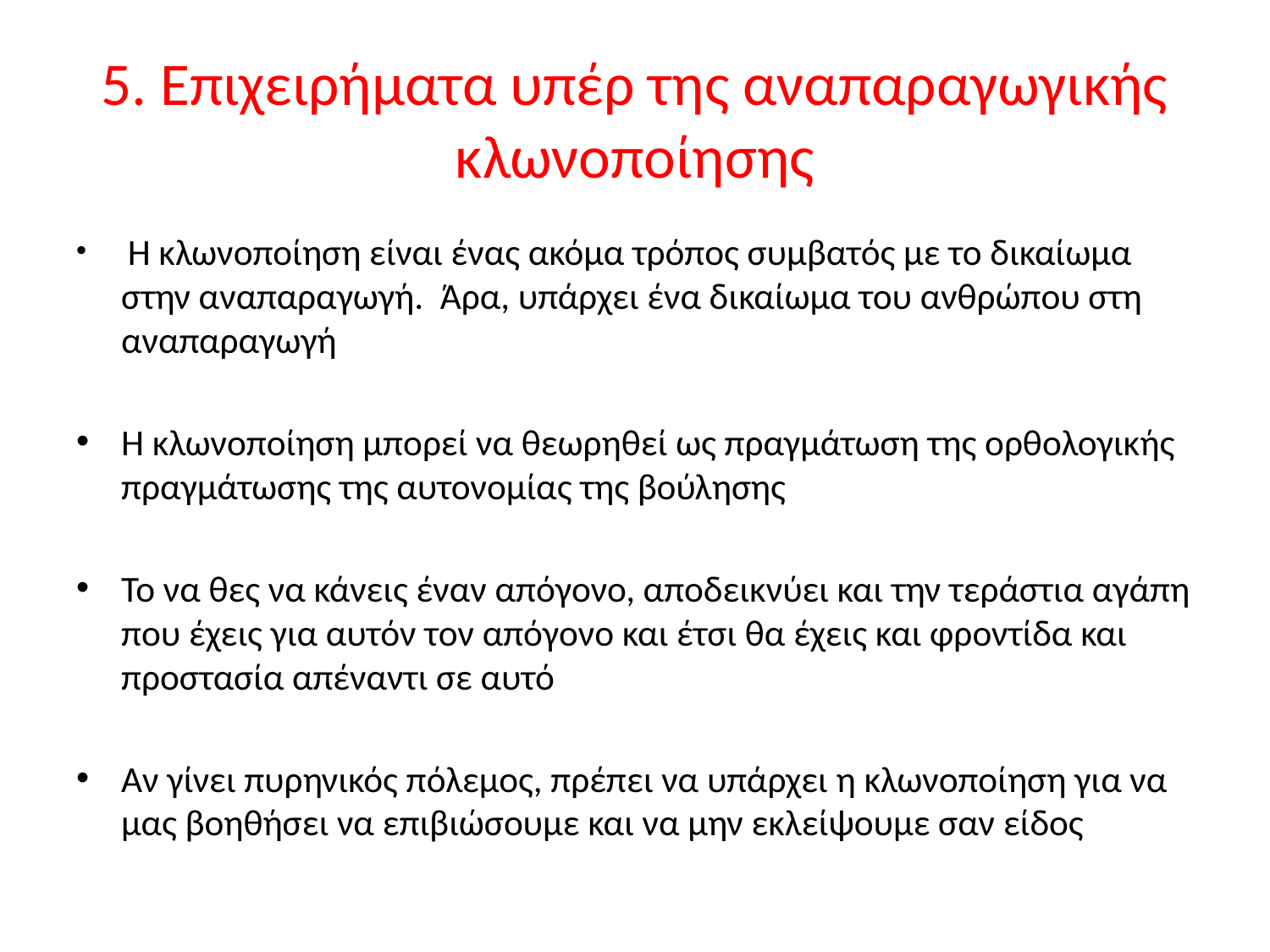

# 5. Επιχειρήματα υπέρ της αναπαραγωγικής κλωνοποίησης
 Η κλωνοποίηση είναι ένας ακόμα τρόπος συμβατός με το δικαίωμα στην αναπαραγωγή.  Άρα, υπάρχει ένα δικαίωμα του ανθρώπου στη αναπαραγωγή

Η κλωνοποίηση μπορεί να θεωρηθεί ως πραγμάτωση της ορθολογικής πραγμάτωσης της αυτονομίας της βούλησης

Το να θες να κάνεις έναν απόγονο, αποδεικνύει και την τεράστια αγάπη που έχεις για αυτόν τον απόγονο και έτσι θα έχεις και φροντίδα και προστασία απέναντι σε αυτό

Αν γίνει πυρηνικός πόλεμος, πρέπει να υπάρχει η κλωνοποίηση για να μας βοηθήσει να επιβιώσουμε και να μην εκλείψουμε σαν είδος